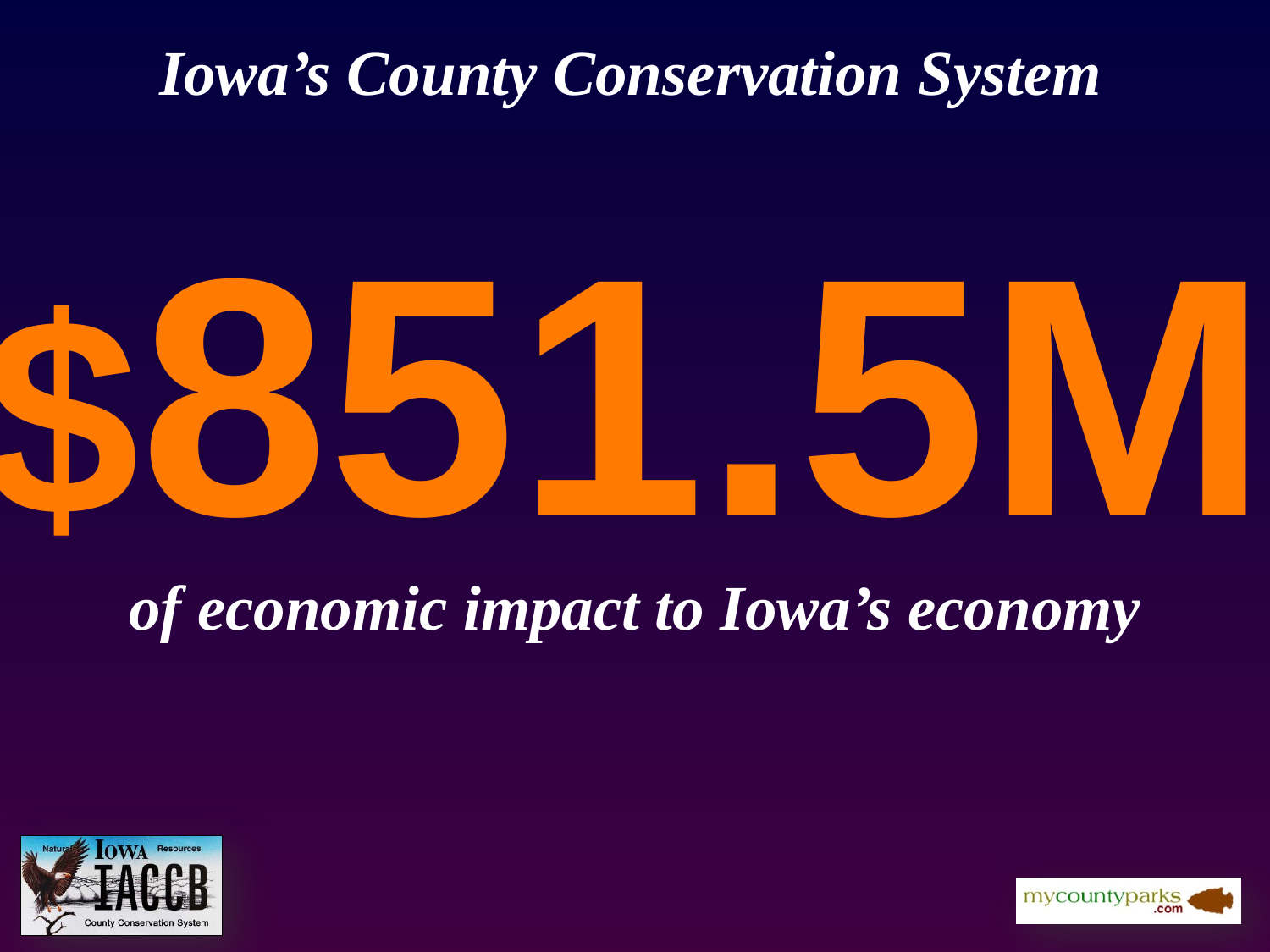

Iowa’s County Conservation System
$851.5M
of economic impact to Iowa’s economy